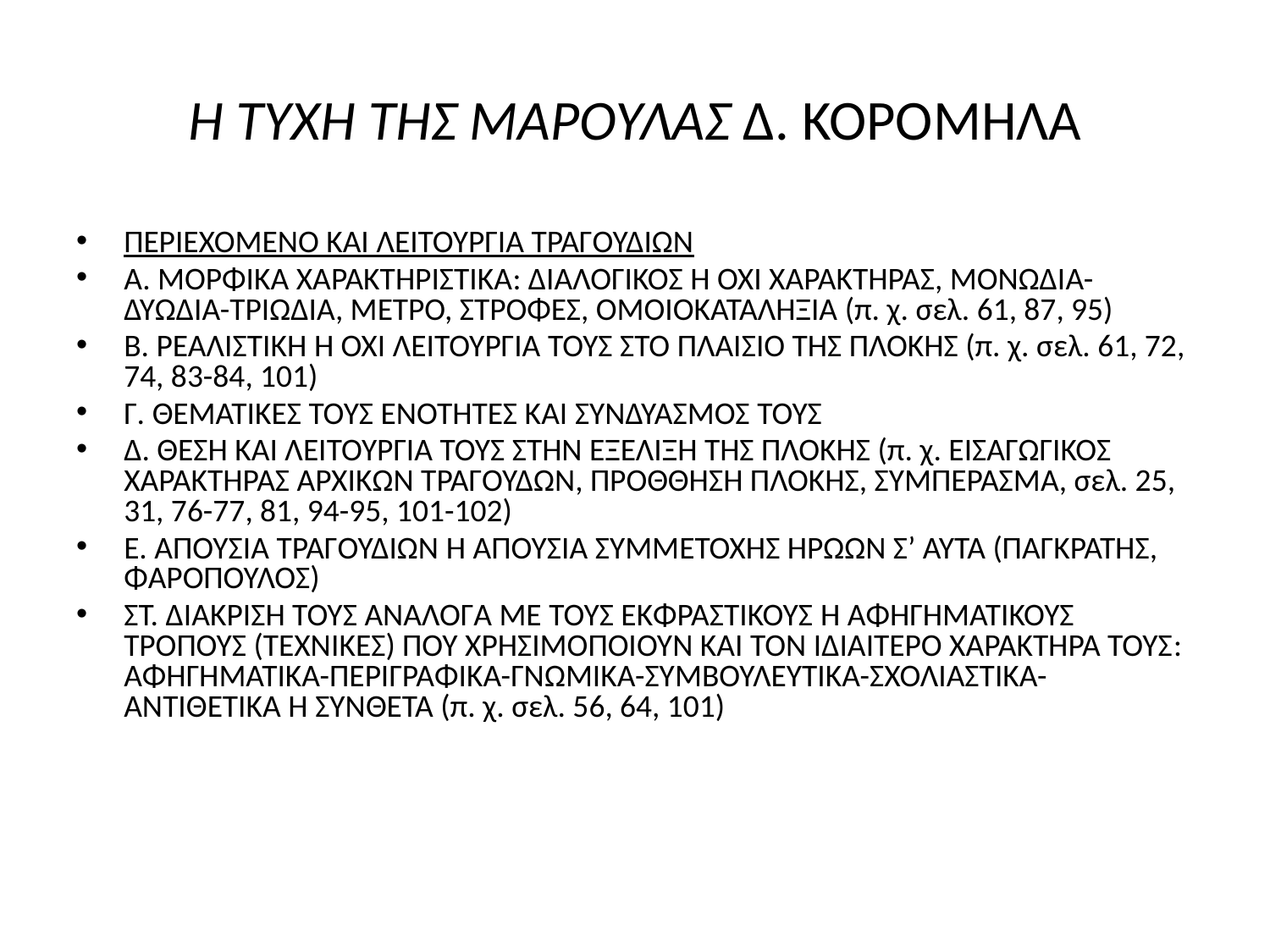

# H ΤΥΧΗ ΤΗΣ ΜΑΡΟΥΛΑΣ Δ. ΚΟΡΟΜΗΛΑ
ΠΕΡΙΕΧΟΜΕΝΟ ΚΑΙ ΛΕΙΤΟΥΡΓΙΑ ΤΡΑΓΟΥΔΙΩΝ
Α. ΜΟΡΦΙΚΑ ΧΑΡΑΚΤΗΡΙΣΤΙΚΑ: ΔΙΑΛΟΓΙΚΟΣ Ή ΟΧΙ ΧΑΡΑΚΤΗΡΑΣ, ΜΟΝΩΔΙΑ-ΔΥΩΔΙΑ-ΤΡΙΩΔΙΑ, ΜΕΤΡΟ, ΣΤΡΟΦΕΣ, ΟΜΟΙΟΚΑΤΑΛΗΞΙΑ (π. χ. σελ. 61, 87, 95)
Β. ΡΕΑΛΙΣΤΙΚΗ Ή ΟΧΙ ΛΕΙΤΟΥΡΓΙΑ ΤΟΥΣ ΣΤΟ ΠΛΑΙΣΙΟ ΤΗΣ ΠΛΟΚΗΣ (π. χ. σελ. 61, 72, 74, 83-84, 101)
Γ. ΘΕΜΑΤΙΚΕΣ ΤΟΥΣ ΕΝΟΤΗΤΕΣ ΚΑΙ ΣΥΝΔΥΑΣΜΟΣ ΤΟΥΣ
Δ. ΘΕΣΗ ΚΑΙ ΛΕΙΤΟΥΡΓΙΑ ΤΟΥΣ ΣΤΗΝ ΕΞΕΛΙΞΗ ΤΗΣ ΠΛΟΚΗΣ (π. χ. ΕΙΣΑΓΩΓΙΚΟΣ ΧΑΡΑΚΤΗΡΑΣ ΑΡΧΙΚΩΝ ΤΡΑΓΟΥΔΩΝ, ΠΡΟΘΘΗΣΗ ΠΛΟΚΗΣ, ΣΥΜΠΕΡΑΣΜΑ, σελ. 25, 31, 76-77, 81, 94-95, 101-102)
Ε. ΑΠΟΥΣΙΑ ΤΡΑΓΟΥΔΙΩΝ Ή ΑΠΟΥΣΙΑ ΣΥΜΜΕΤΟΧΗΣ ΗΡΩΩΝ Σ’ ΑΥΤΑ (ΠΑΓΚΡΑΤΗΣ, ΦΑΡΟΠΟΥΛΟΣ)
ΣΤ. ΔΙΑΚΡΙΣΗ ΤΟΥΣ ΑΝΑΛΟΓΑ ΜΕ ΤΟΥΣ ΕΚΦΡΑΣΤΙΚΟΥΣ Ή ΑΦΗΓΗΜΑΤΙΚΟΥΣ ΤΡΟΠΟΥΣ (ΤΕΧΝΙΚΕΣ) ΠΟΥ ΧΡΗΣΙΜΟΠΟΙΟΥΝ ΚΑΙ ΤΟΝ ΙΔΙΑΙΤΕΡΟ ΧΑΡΑΚΤΗΡΑ ΤΟΥΣ: AΦHΓΗΜΑΤΙΚΑ-ΠΕΡΙΓΡΑΦΙΚΑ-ΓΝΩΜΙΚΑ-ΣΥΜΒΟΥΛΕΥΤΙΚΑ-ΣΧΟΛΙΑΣΤΙΚΑ-ΑΝΤΙΘΕΤΙΚΑ Ή ΣΥΝΘΕΤΑ (π. χ. σελ. 56, 64, 101)